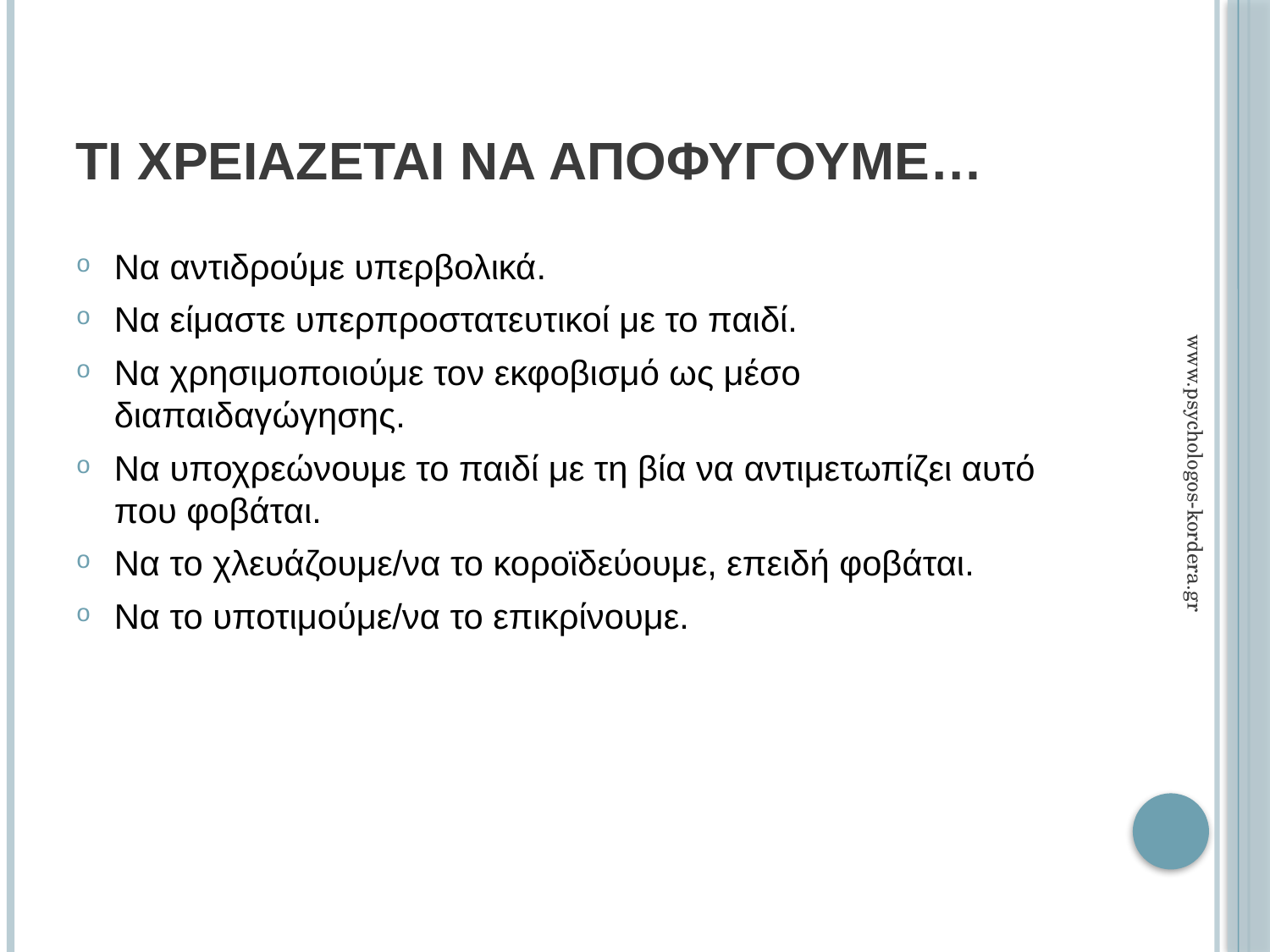

# Τι χρειαζεται να αποφυγουμε…
Να αντιδρούμε υπερβολικά.
Να είμαστε υπερπροστατευτικοί με το παιδί.
Να χρησιμοποιούμε τον εκφοβισμό ως μέσο διαπαιδαγώγησης.
Να υποχρεώνουμε το παιδί με τη βία να αντιμετωπίζει αυτό που φοβάται.
Να το χλευάζουμε/να το κοροϊδεύουμε, επειδή φοβάται.
Να το υποτιμούμε/να το επικρίνουμε.

www.psychologos-kordera.gr